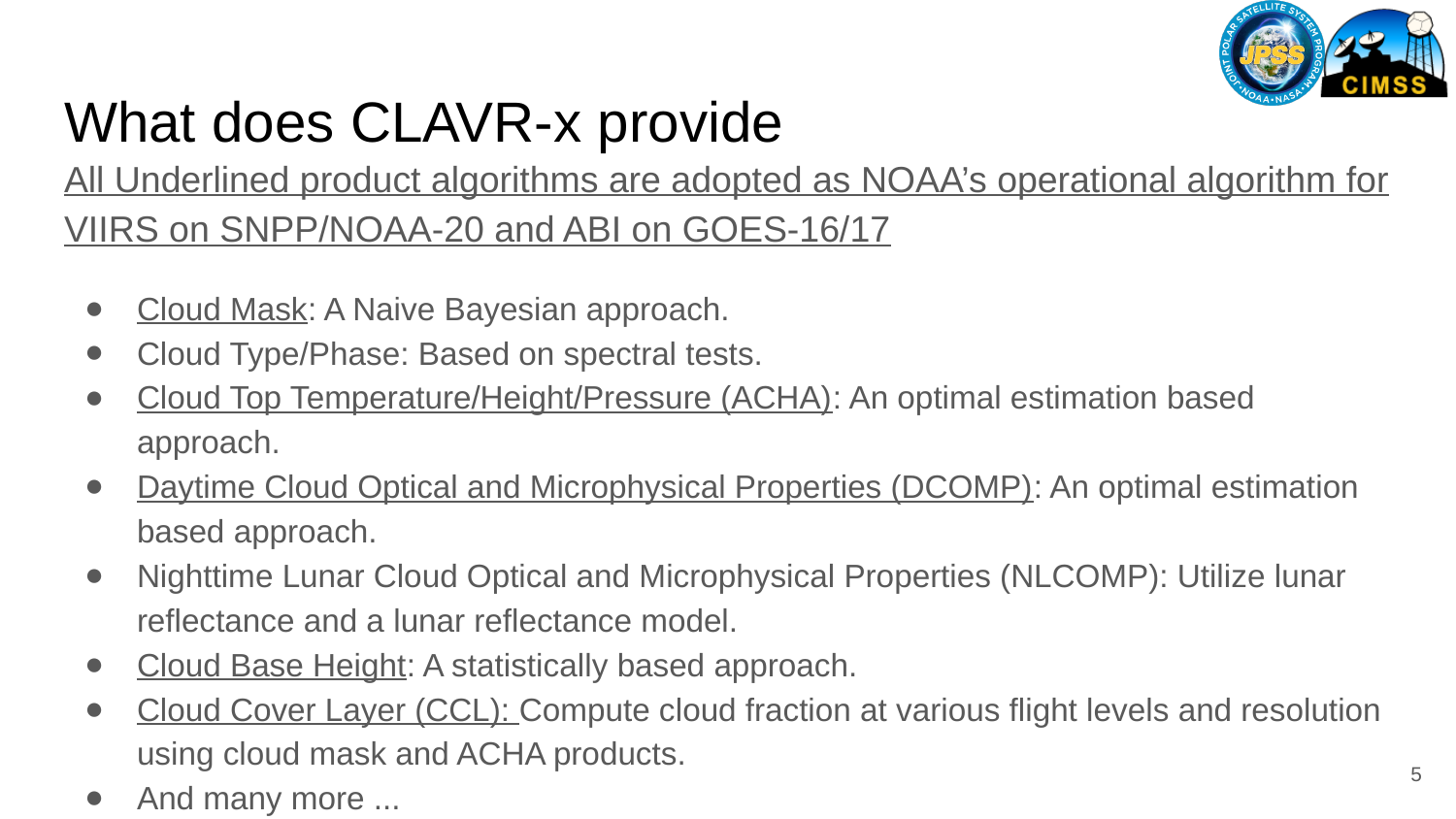

# What does CLAVR-x provide
All Underlined product algorithms are adopted as NOAA’s operational algorithm for VIIRS on SNPP/NOAA-20 and ABI on GOES-16/17
Cloud Mask: A Naive Bayesian approach.
Cloud Type/Phase: Based on spectral tests.
Cloud Top Temperature/Height/Pressure (ACHA): An optimal estimation based approach.
Daytime Cloud Optical and Microphysical Properties (DCOMP): An optimal estimation based approach.
Nighttime Lunar Cloud Optical and Microphysical Properties (NLCOMP): Utilize lunar reflectance and a lunar reflectance model.
Cloud Base Height: A statistically based approach.
Cloud Cover Layer (CCL): Compute cloud fraction at various flight levels and resolution using cloud mask and ACHA products.
And many more ...
5